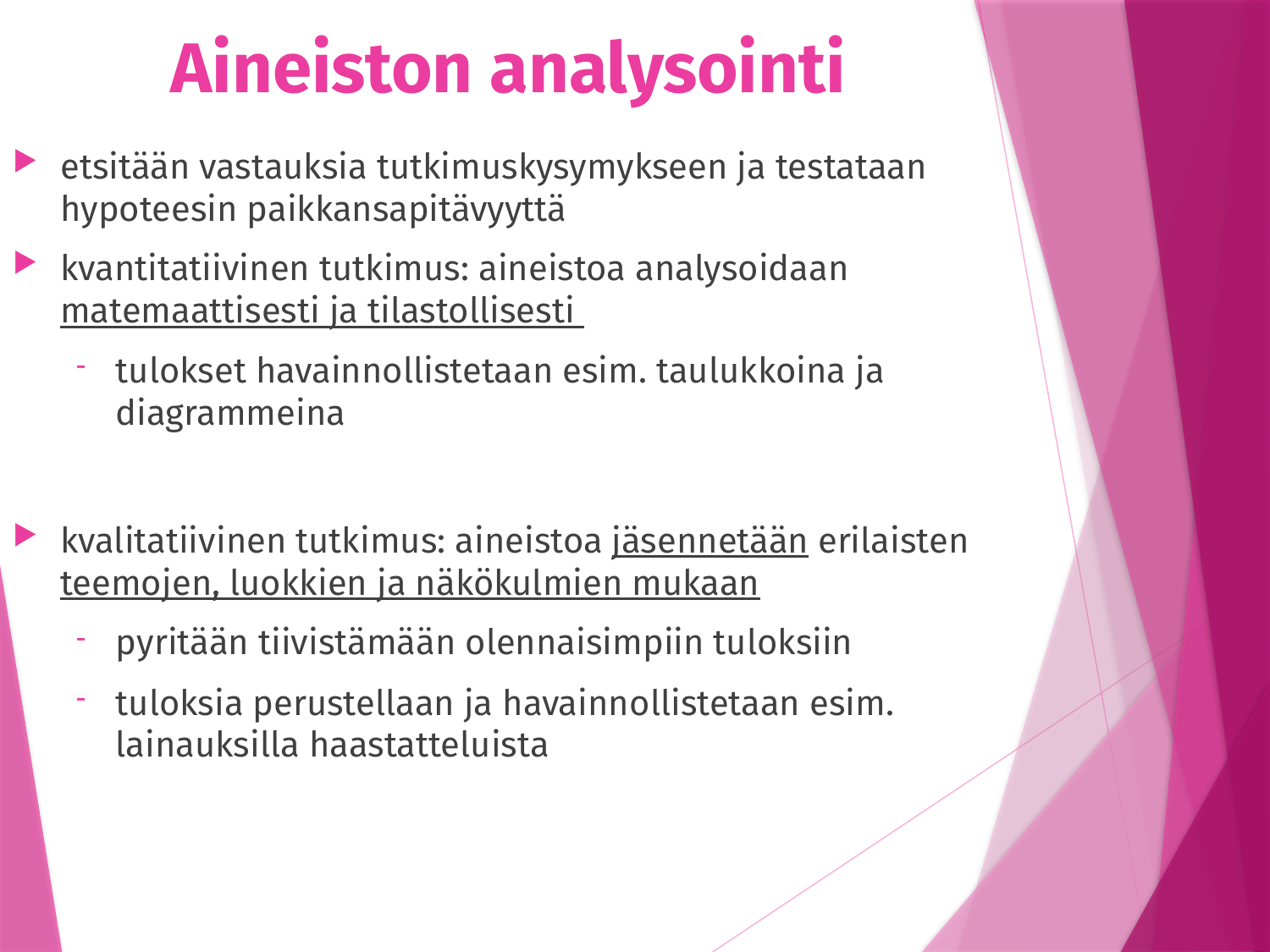

# Aineiston analysointi
etsitään vastauksia tutkimuskysymykseen ja testataan hypoteesin paikkansapitävyyttä
kvantitatiivinen tutkimus: aineistoa analysoidaan matemaattisesti ja tilastollisesti
tulokset havainnollistetaan esim. taulukkoina ja diagrammeina

kvalitatiivinen tutkimus: aineistoa jäsennetään erilaisten teemojen, luokkien ja näkökulmien mukaan
pyritään tiivistämään olennaisimpiin tuloksiin
tuloksia perustellaan ja havainnollistetaan esim. lainauksilla haastatteluista